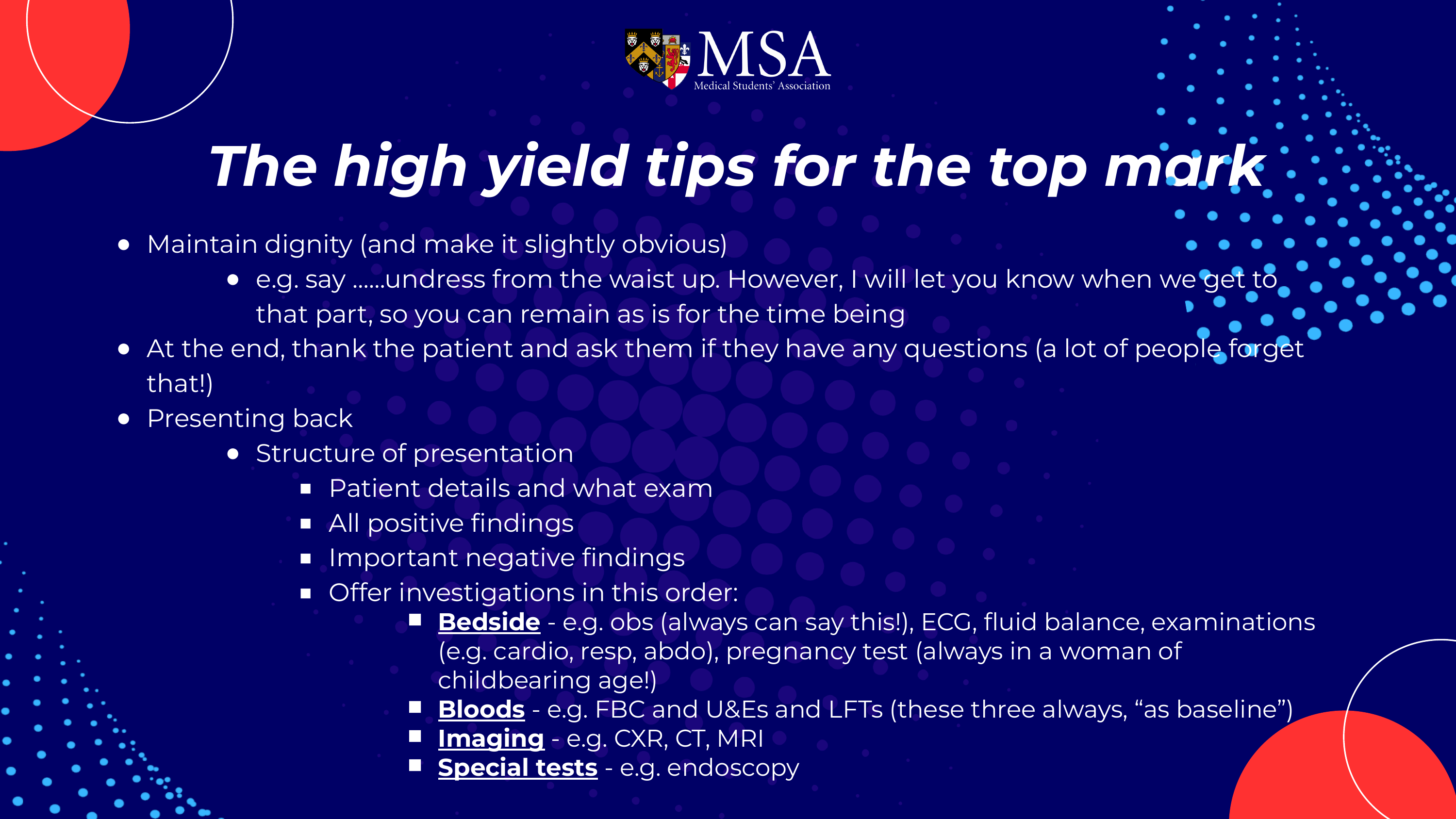

The high yield tips for the top mark
Maintain dignity (and make it slightly obvious)
e.g. say ……undress from the waist up. However, I will let you know when we get to that part, so you can remain as is for the time being
At the end, thank the patient and ask them if they have any questions (a lot of people forget that!)
Presenting back
Structure of presentation
Patient details and what exam
All positive findings
Important negative findings
Offer investigations in this order:
Bedside - e.g. obs (always can say this!), ECG, fluid balance, examinations (e.g. cardio, resp, abdo), pregnancy test (always in a woman of childbearing age!)
Bloods - e.g. FBC and U&Es and LFTs (these three always, “as baseline”)
Imaging - e.g. CXR, CT, MRI
Special tests - e.g. endoscopy